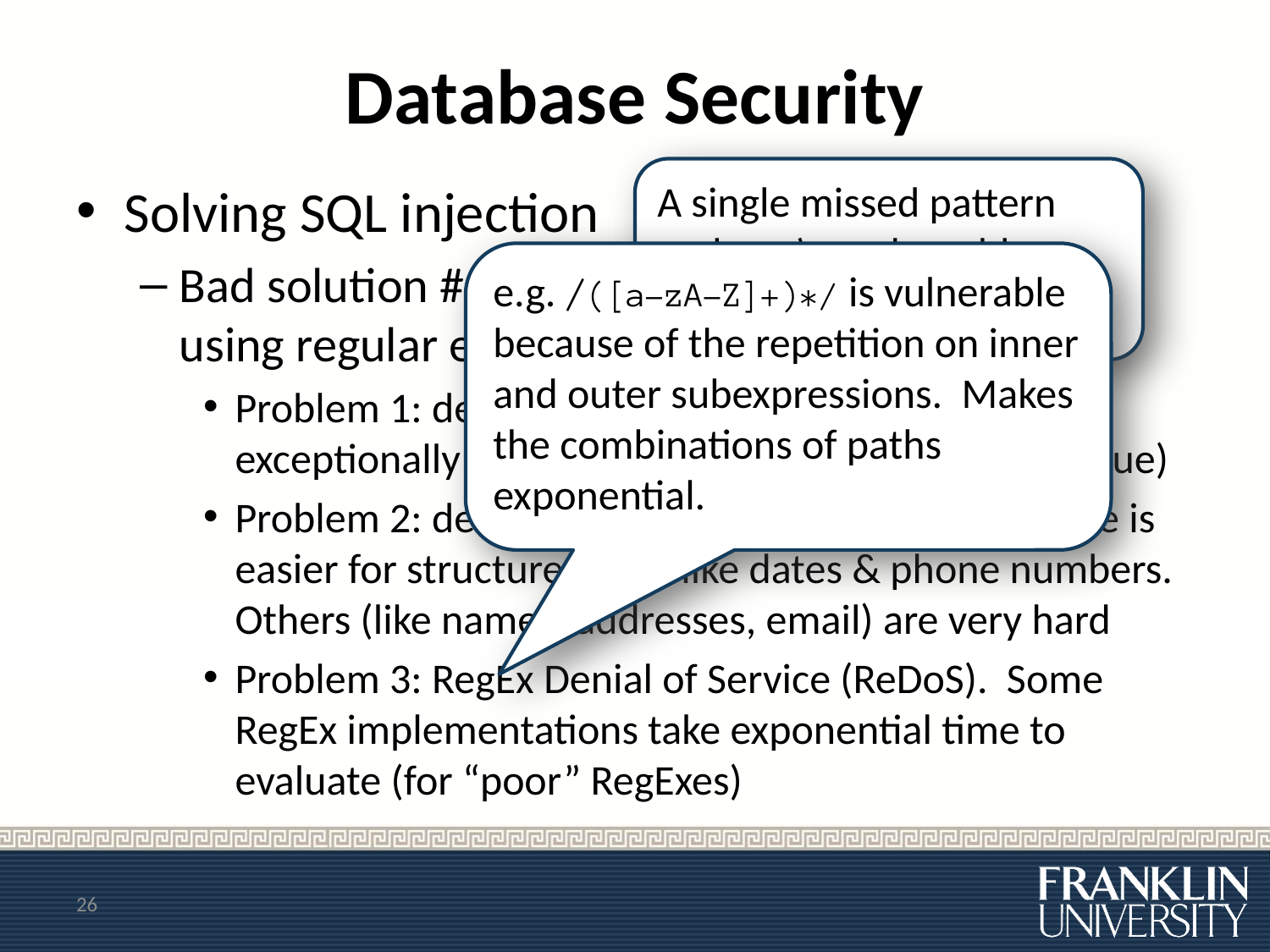

# Database Security
A single missed pattern and you’re vulnerable again.
Solving SQL injection
Bad solution #3: create blacklists or whitelists using regular expressions
Problem 1: defining what bad data looks like is exceptionally difficult (see the “disallow quotes” issue)
Problem 2: defining what some good data looks like is easier for structured data like dates & phone numbers.  Others (like names, addresses, email) are very hard
Problem 3: RegEx Denial of Service (ReDoS).  Some RegEx implementations take exponential time to evaluate (for “poor” RegExes)
e.g. /([a-zA-Z]+)*/ is vulnerable because of the repetition on inner and outer subexpressions.  Makes the combinations of paths exponential.
26